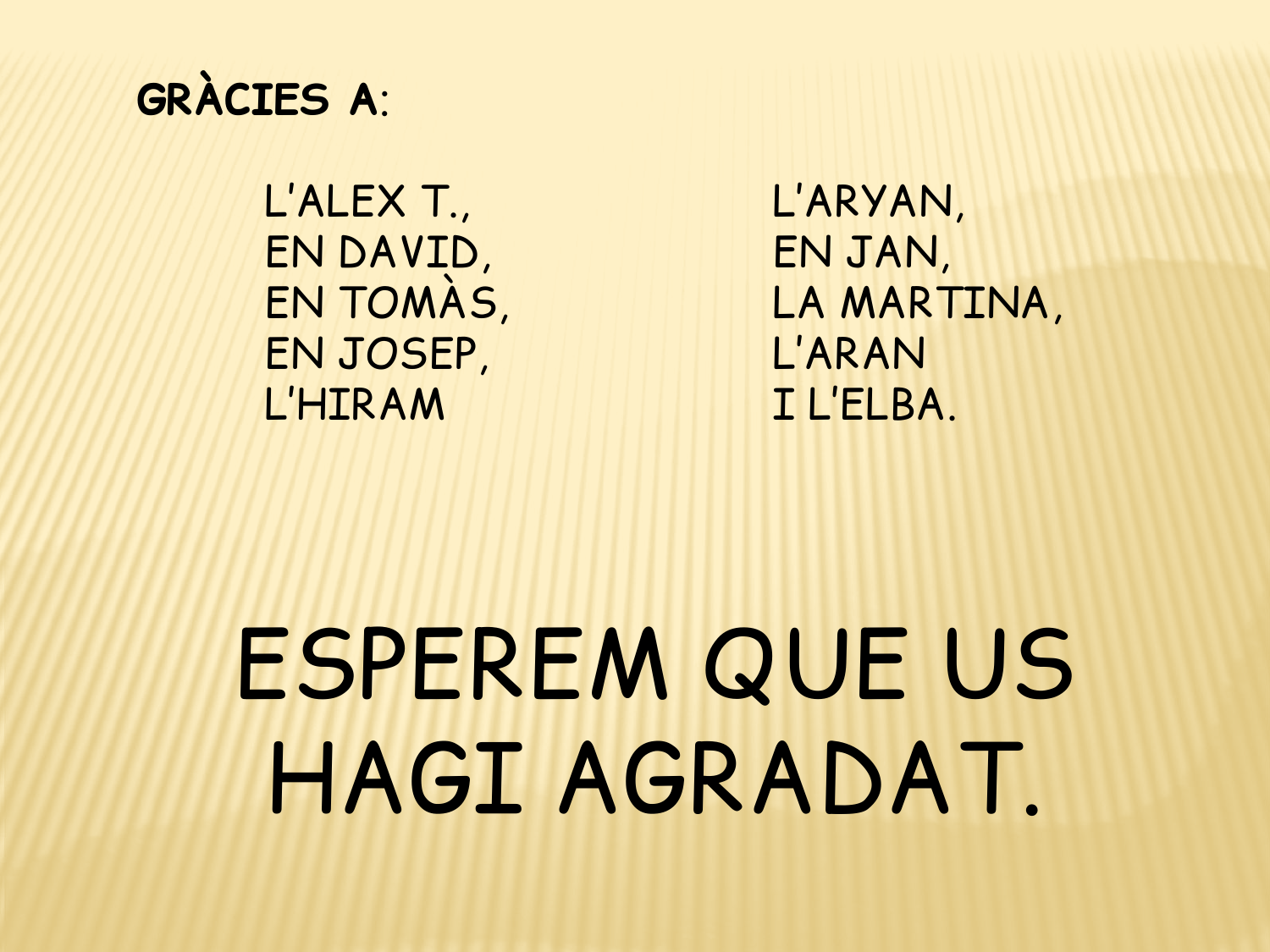

GRÀCIES A:

	L’ALEX T., 			L’ARYAN,
	EN DAVID, 			EN JAN,
	EN TOMÀS, 		LA MARTINA,
	EN JOSEP, 			L’ARAN		L’HIRAM			I L’ELBA.
ESPEREM QUE US HAGI AGRADAT.